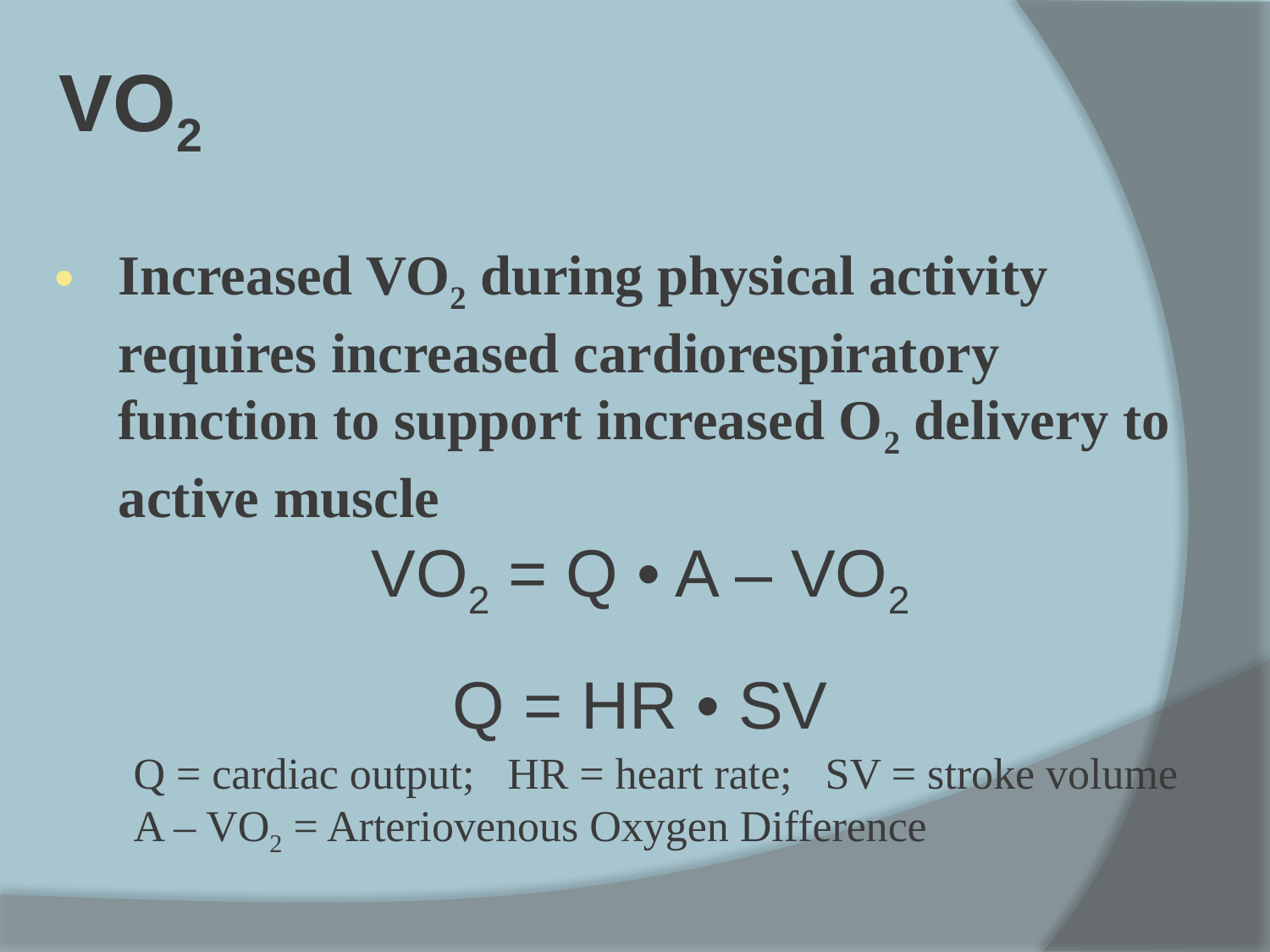

# VO2
Increased VO2 during physical activity requires increased cardiorespiratory function to support increased O2 delivery to active muscle

VO2 = Q • A – VO2
Q = HR • SV
Q = cardiac output;   HR = heart rate;   SV = stroke volume
A – VO2 = Arteriovenous Oxygen Difference